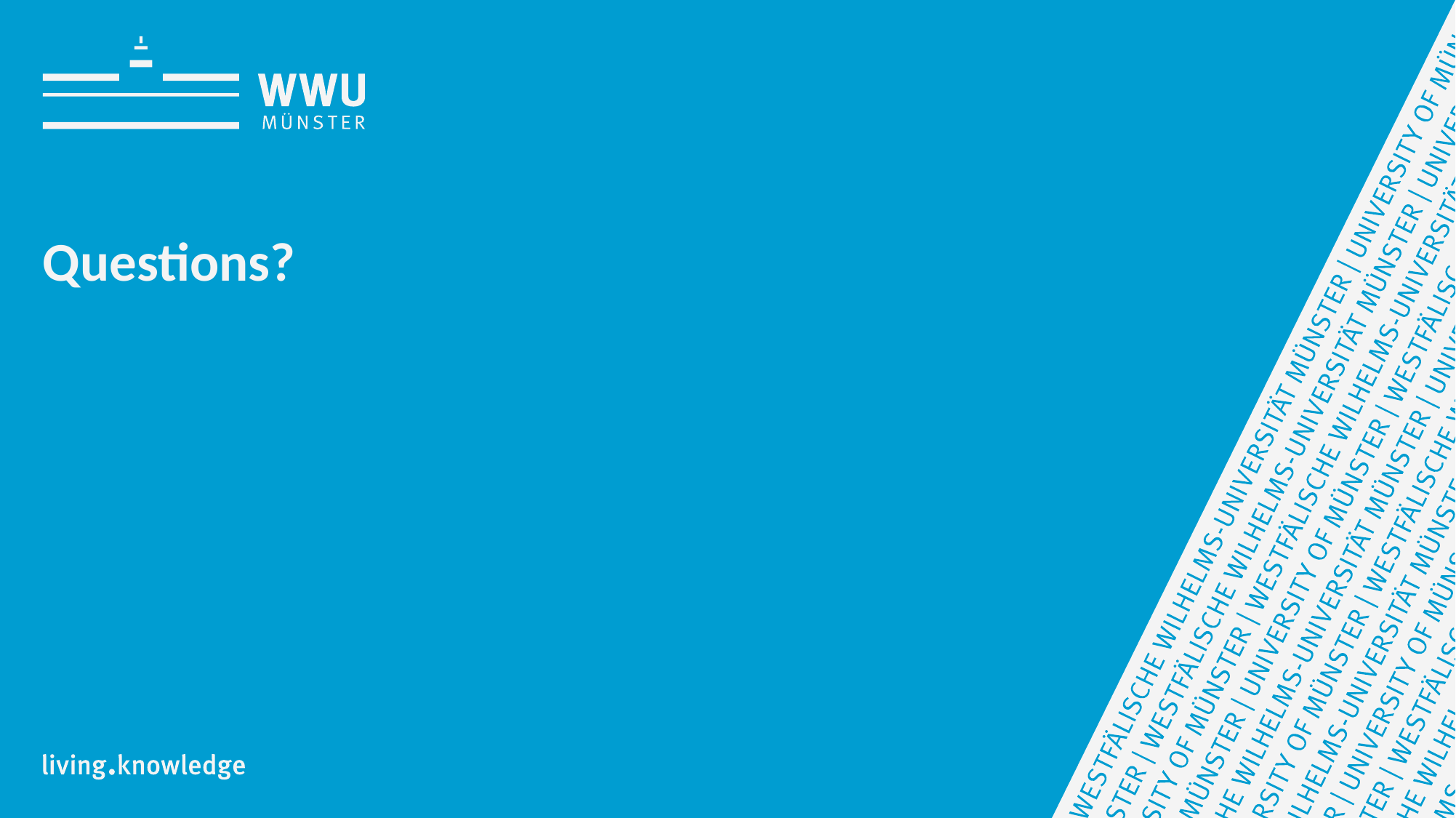

Cāntīng (2)
# Questions?

Nei Ching Lou
36